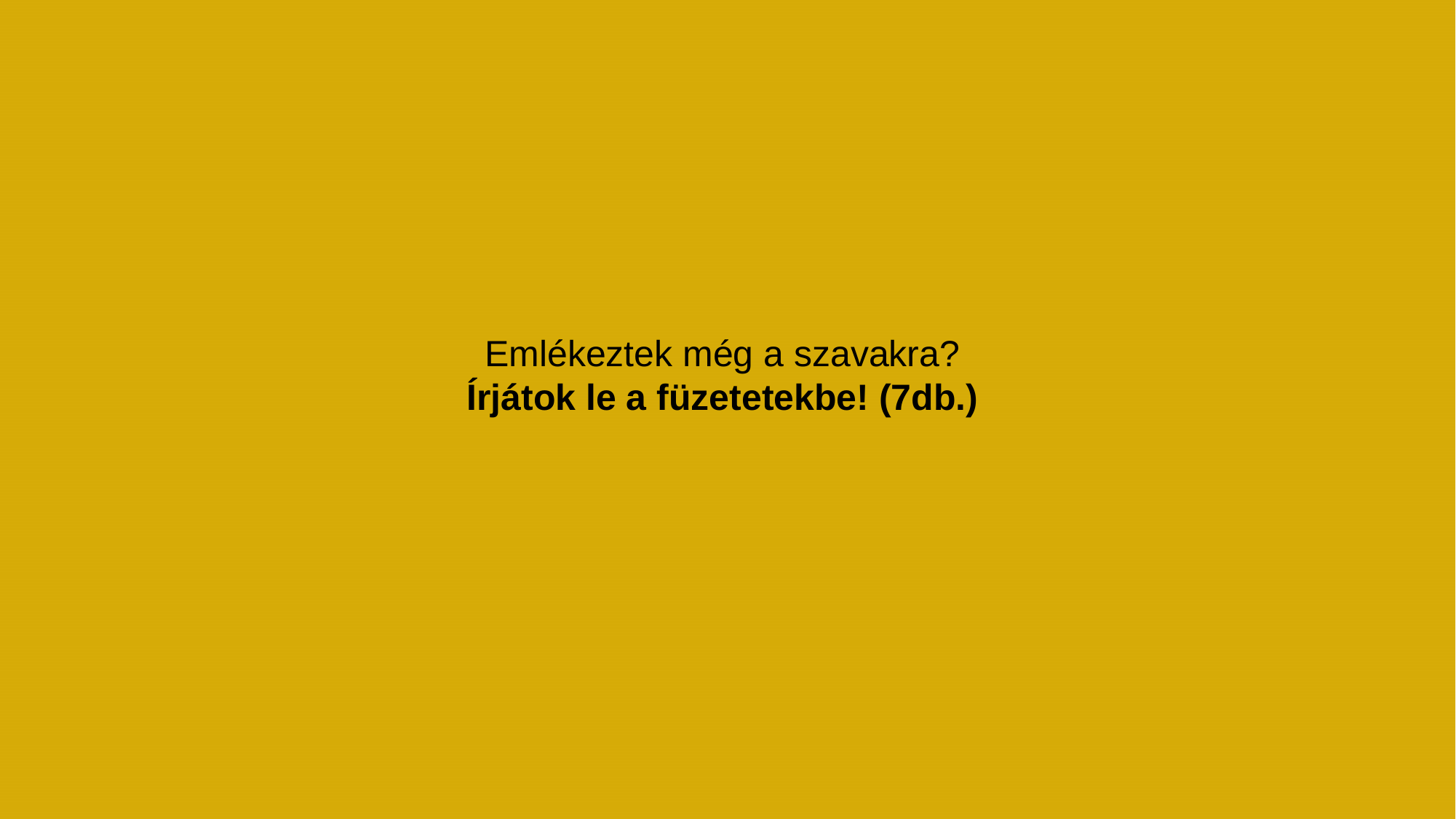

Emlékeztek még a szavakra?
Írjátok le a füzetetekbe! (7db.)